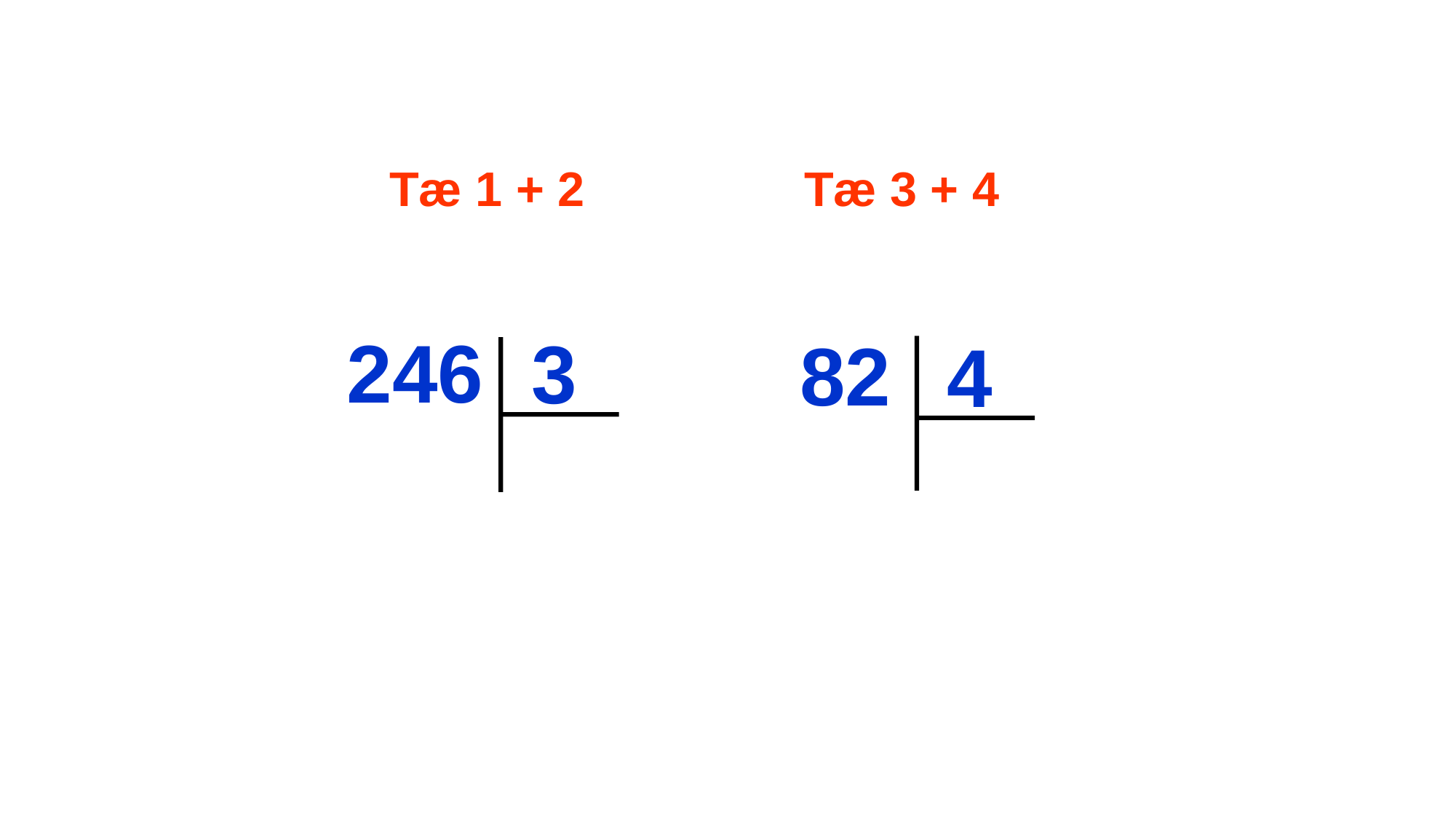

Tæ 1 + 2
Tæ 3 + 4
246
3
82
4